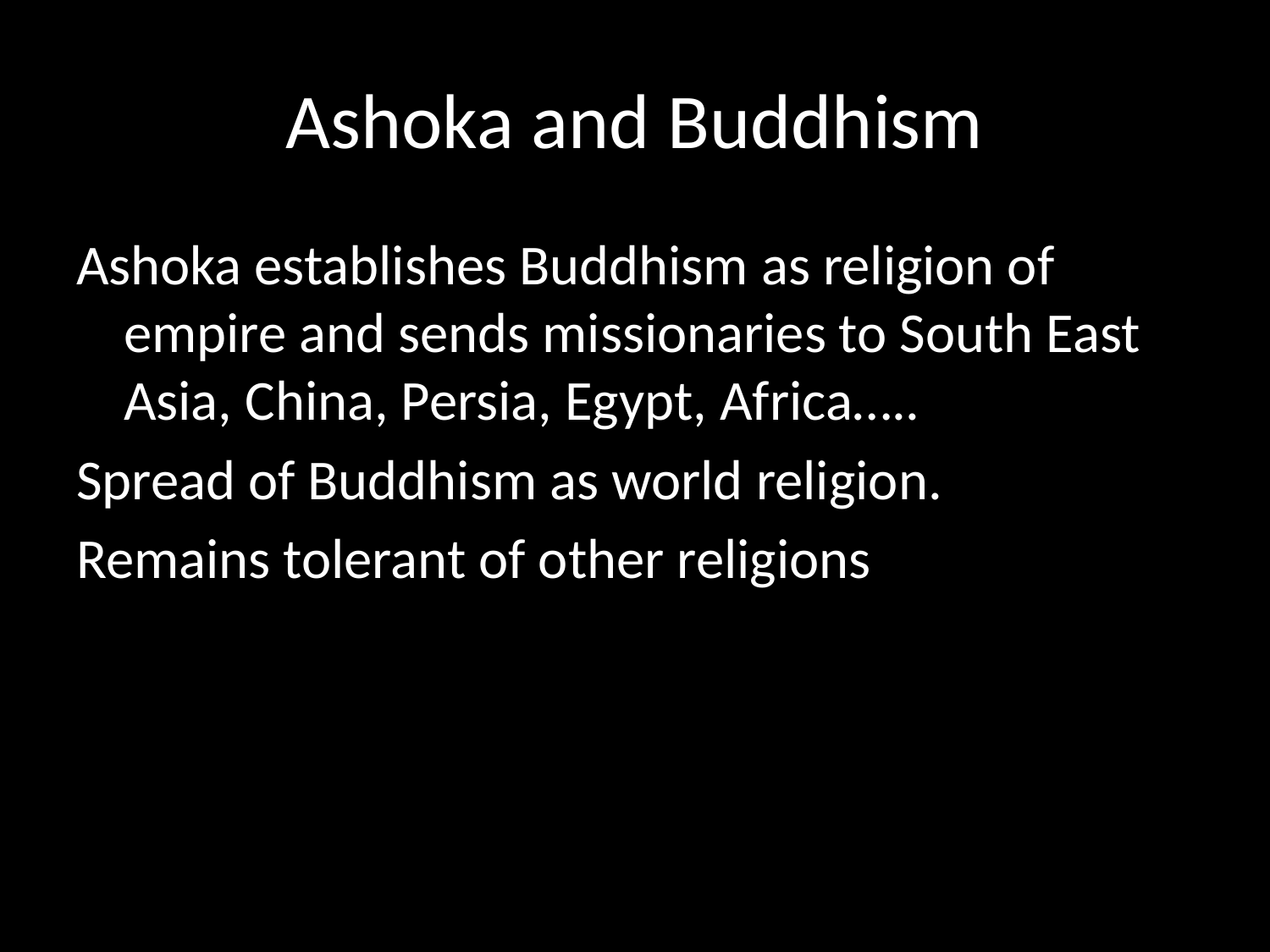

# Ashoka and Buddhism
Ashoka establishes Buddhism as religion of empire and sends missionaries to South East Asia, China, Persia, Egypt, Africa…..
Spread of Buddhism as world religion.
Remains tolerant of other religions